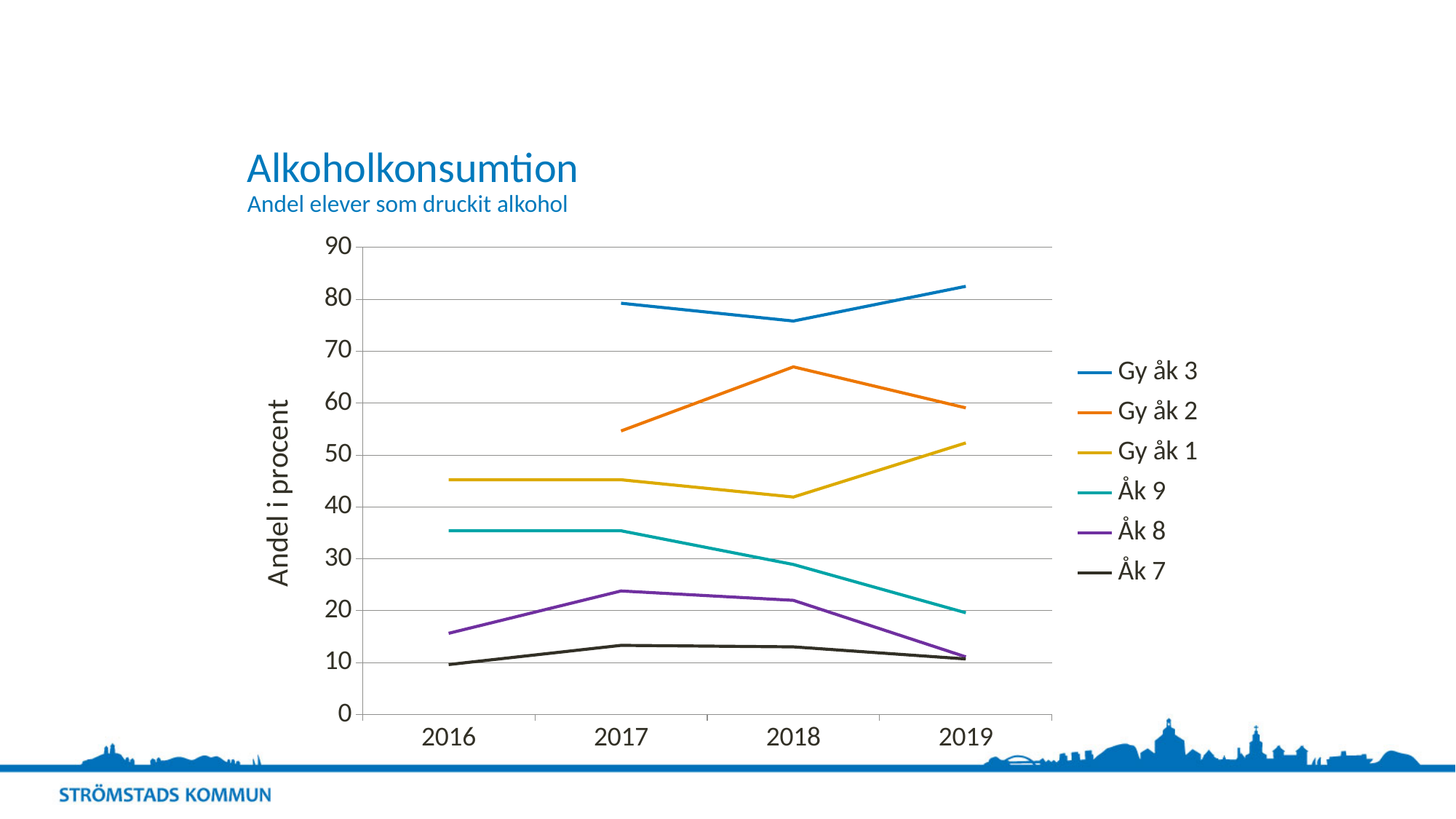

# Alkoholkonsumtion Andel elever som druckit alkohol

### Chart

| Category | Gy åk 3 | Gy åk 2 | Gy åk 1 | Åk 9 | Åk 8 | Åk 7 |
|---|---|---|---|---|---|---|
| 2016 | None | None | 45.24 | 35.4 | 15.65 | 9.63 |
| 2017 | 79.25 | 54.64 | 45.24 | 35.4 | 23.81 | 13.33 |
| 2018 | 75.82 | 66.99 | 41.9 | 28.91 | 22.0 | 13.04 |
| 2019 | 82.5 | 59.09 | 52.34 | 19.61 | 11.11 | 10.71 |